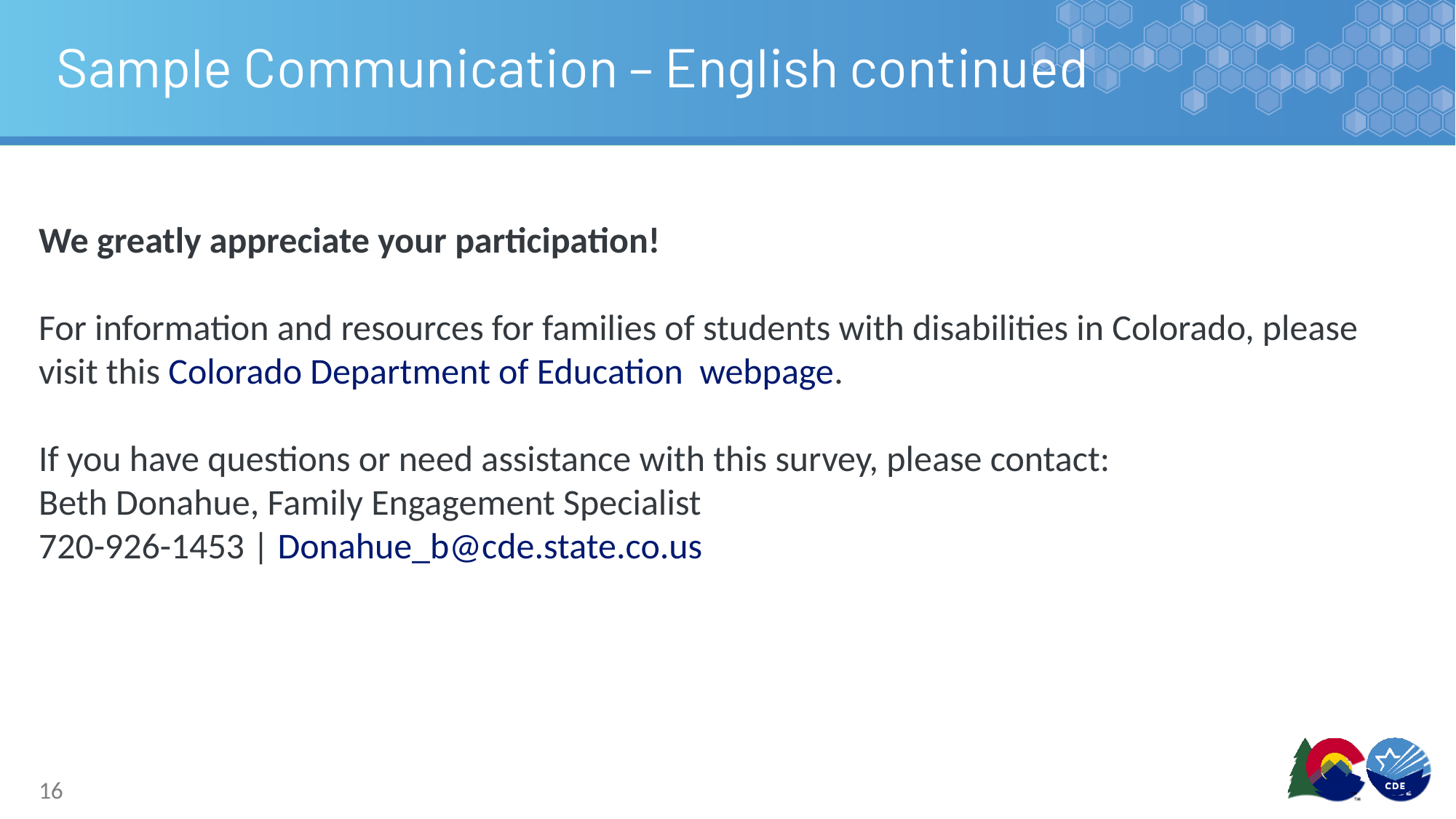

# Sample Communication – English continued
We greatly appreciate your participation!

For information and resources for families of students with disabilities in Colorado, please visit this Colorado Department of Education  webpage.

If you have questions or need assistance with this survey, please contact:
Beth Donahue, Family Engagement Specialist
720-926-1453 | Donahue_b@cde.state.co.us
16